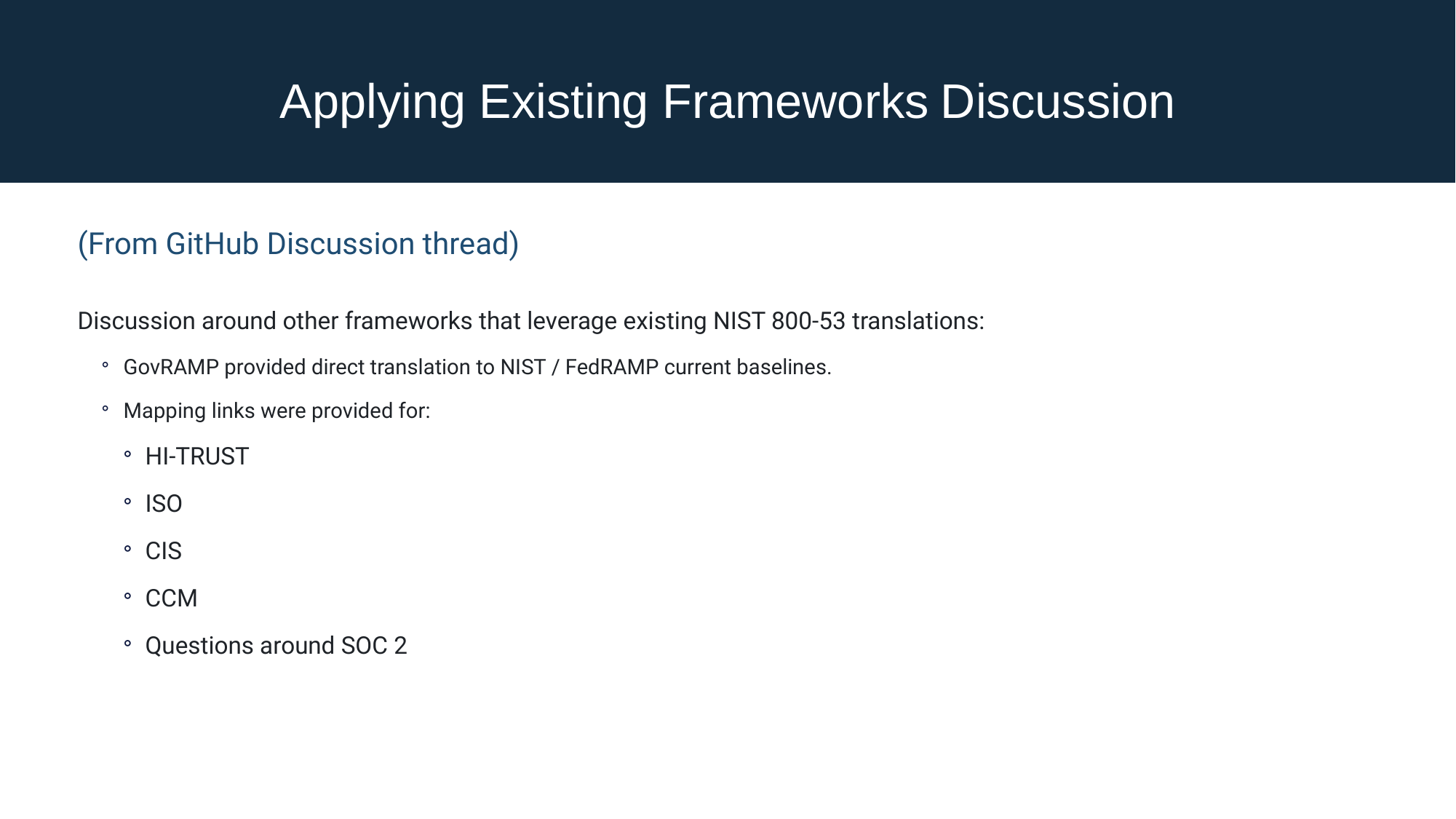

Applying Existing Frameworks Discussion
(From GitHub Discussion thread)

Discussion around other frameworks that leverage existing NIST 800-53 translations:
GovRAMP provided direct translation to NIST / FedRAMP current baselines.
Mapping links were provided for:
HI-TRUST
ISO
CIS
CCM
Questions around SOC 2